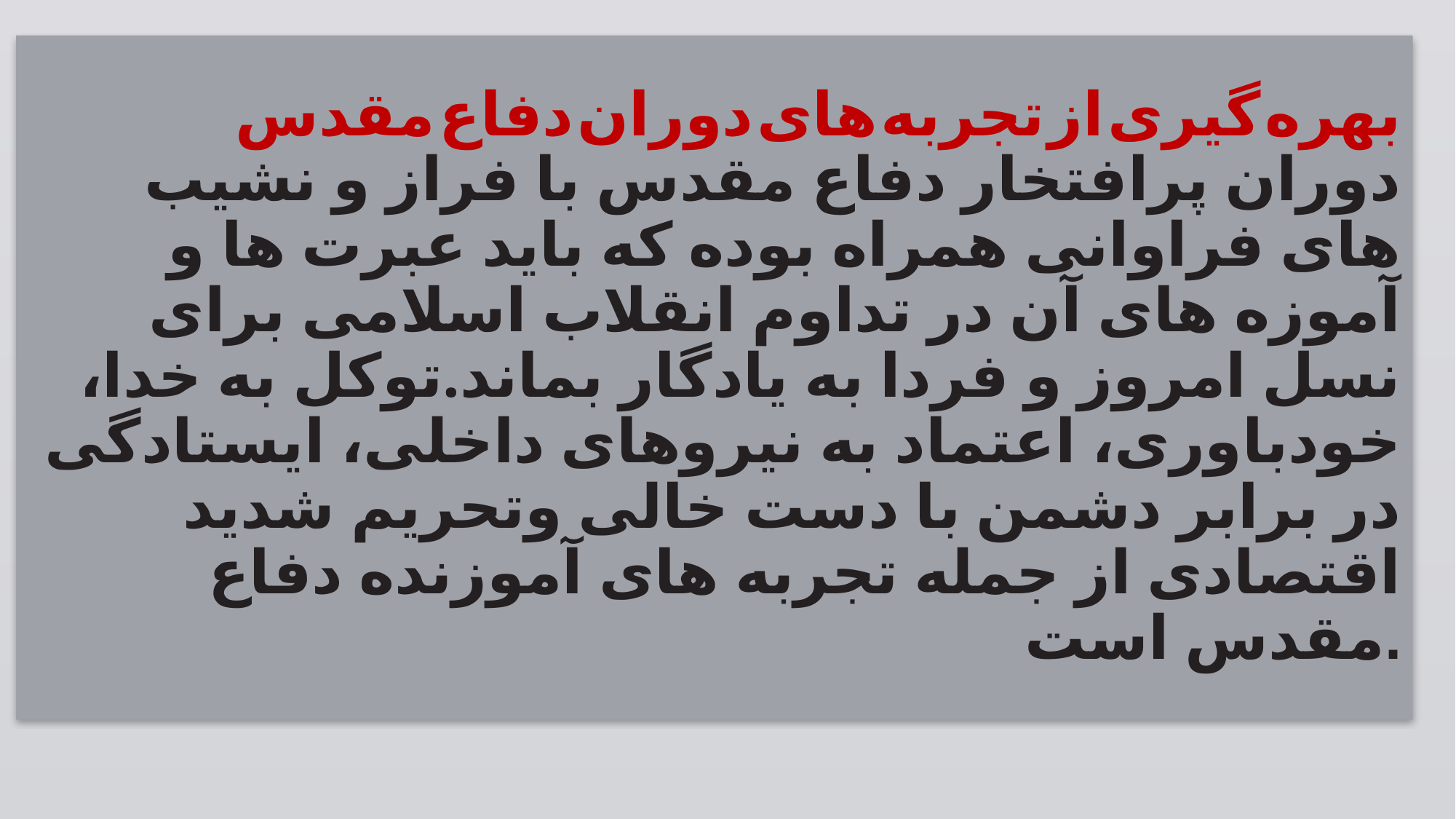

# بهره گیری از تجربه های دوران دفاع مقدس  دوران پرافتخار دفاع مقدس با فراز و نشیب های فراوانی همراه بوده که باید عبرت ها و آموزه های آن در تداوم انقلاب اسلامی برای نسل امروز و فردا به یادگار بماند.توکل به خدا، خودباوری، اعتماد به نیروهای داخلی، ایستادگی در برابر دشمن با دست خالی وتحریم شدید اقتصادی از جمله تجربه های آموزنده دفاع مقدس است.